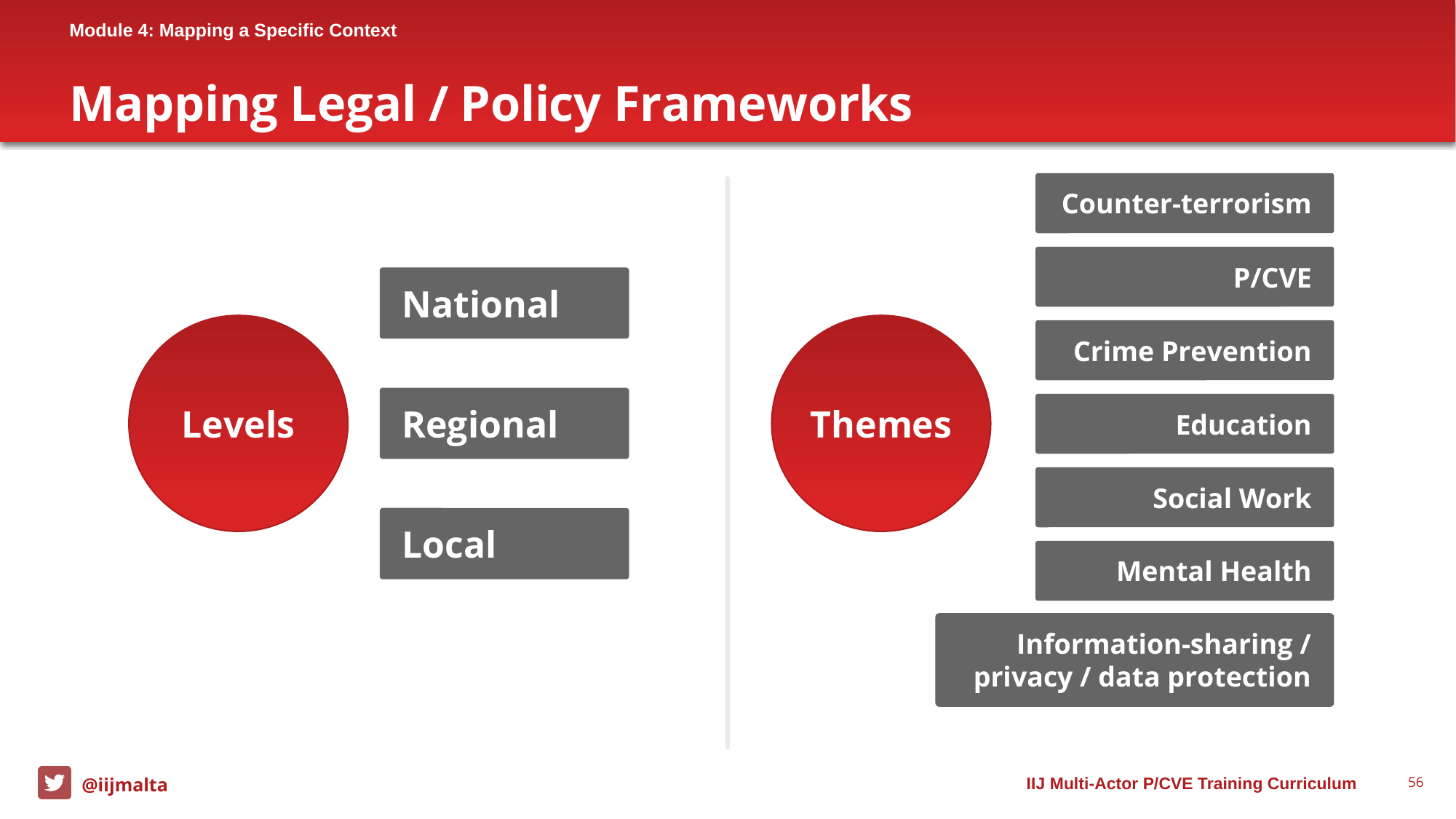

Module 4: Mapping a Specific Context
# Mapping Legal / Policy Frameworks
Counter-terrorism
P/CVE
National
Regional
Local
Levels
Themes
Crime Prevention
Education
Social Work
Mental Health
Information-sharing /
privacy / data protection
IIJ Multi-Actor P/CVE Training Curriculum
56